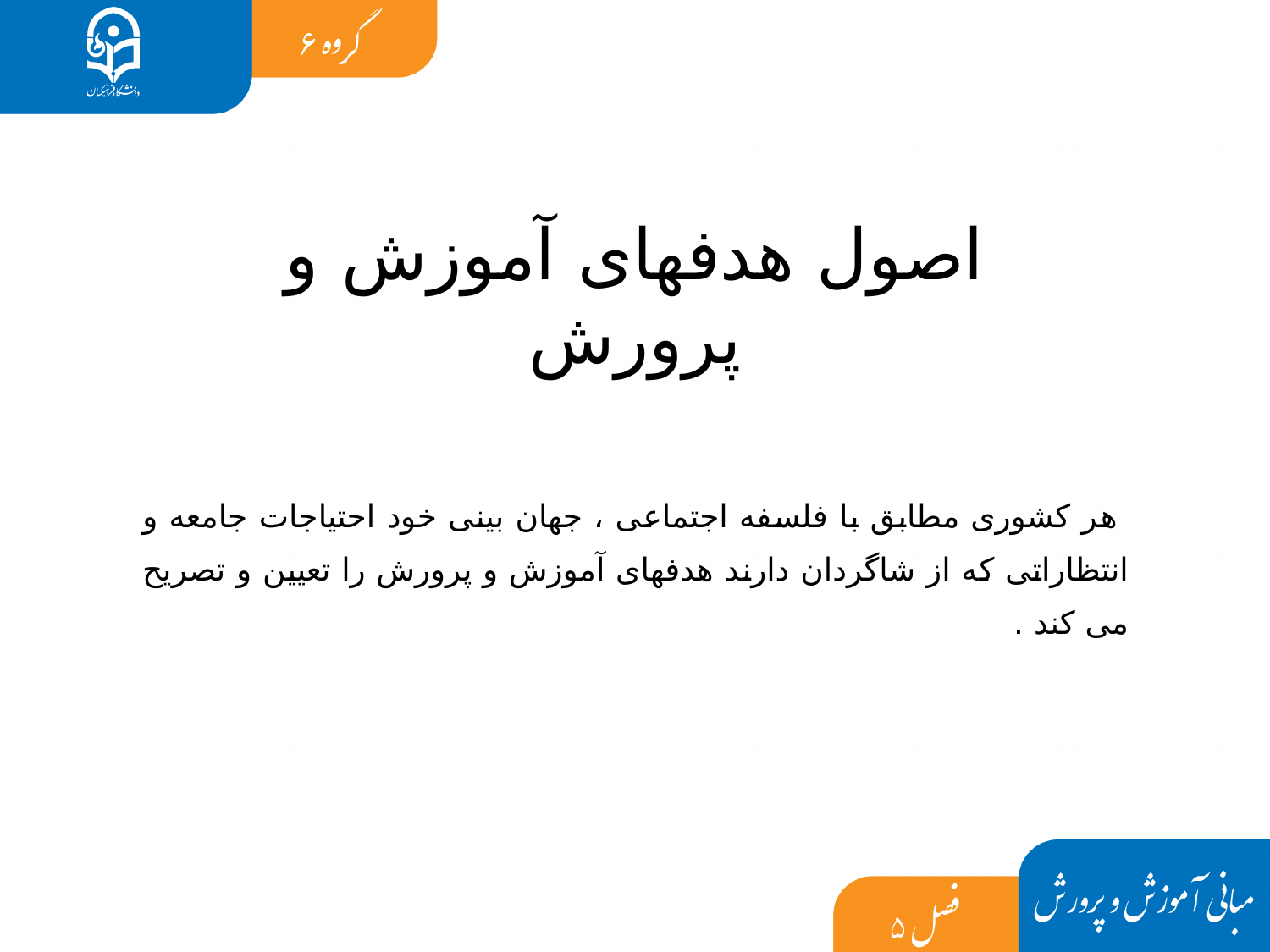

اصول هدفهای آموزش و پرورش

 هر کشوری مطابق با فلسفه اجتماعی ، جهان بینی خود احتیاجات جامعه و انتظاراتی که از شاگردان دارند هدفهای آموزش و پرورش را تعیین و تصریح می کند .